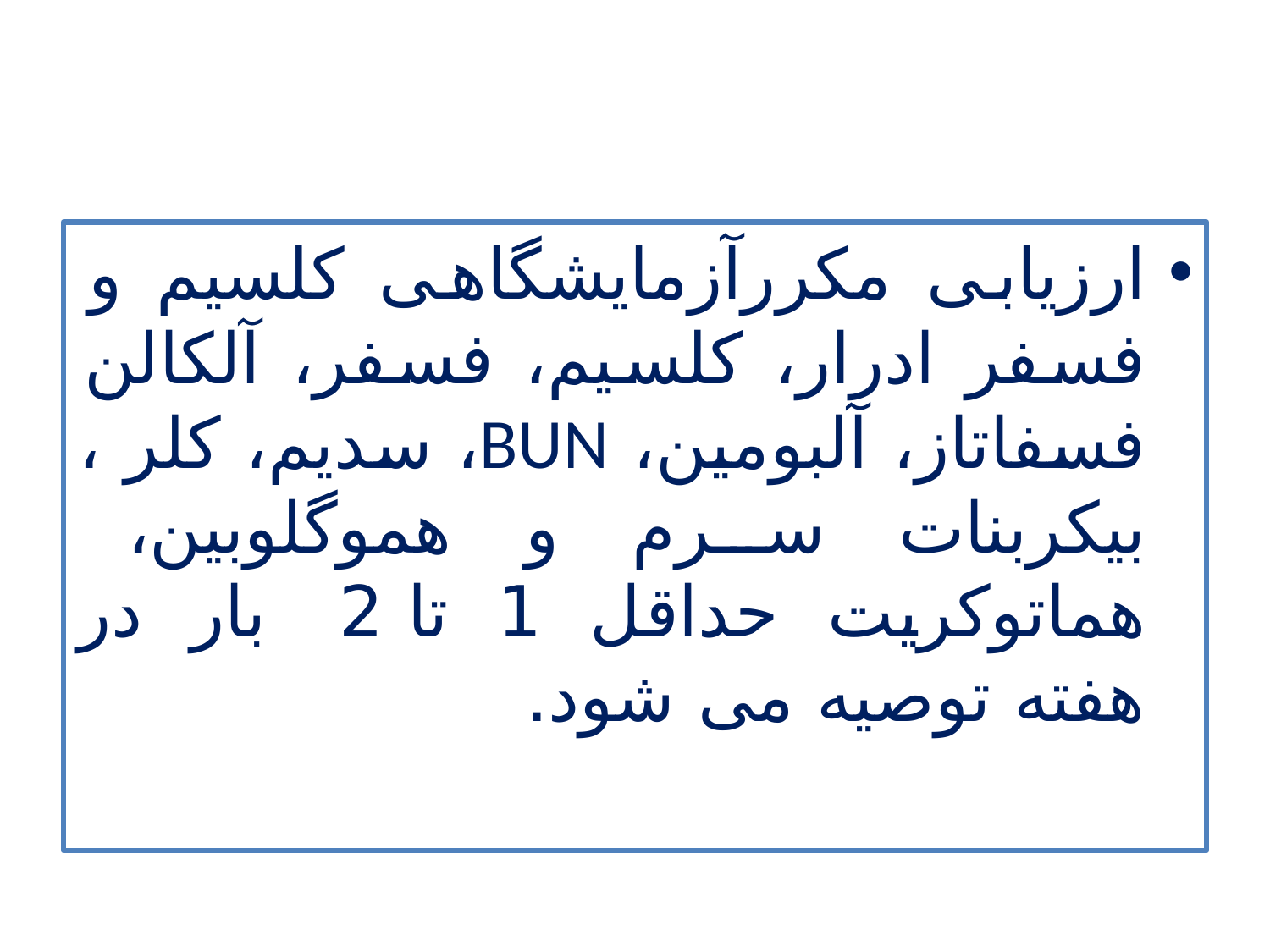

#
ارزیابی مکررآزمایشگاهی کلسیم و فسفر ادرار، کلسیم، فسفر، آلکالن فسفاتاز، آلبومین، BUN، سدیم، کلر ، بیکربنات سرم و هموگلوبین، هماتوکریت  حداقل  1  تا 2   بار  در هفته توصیه می شود.